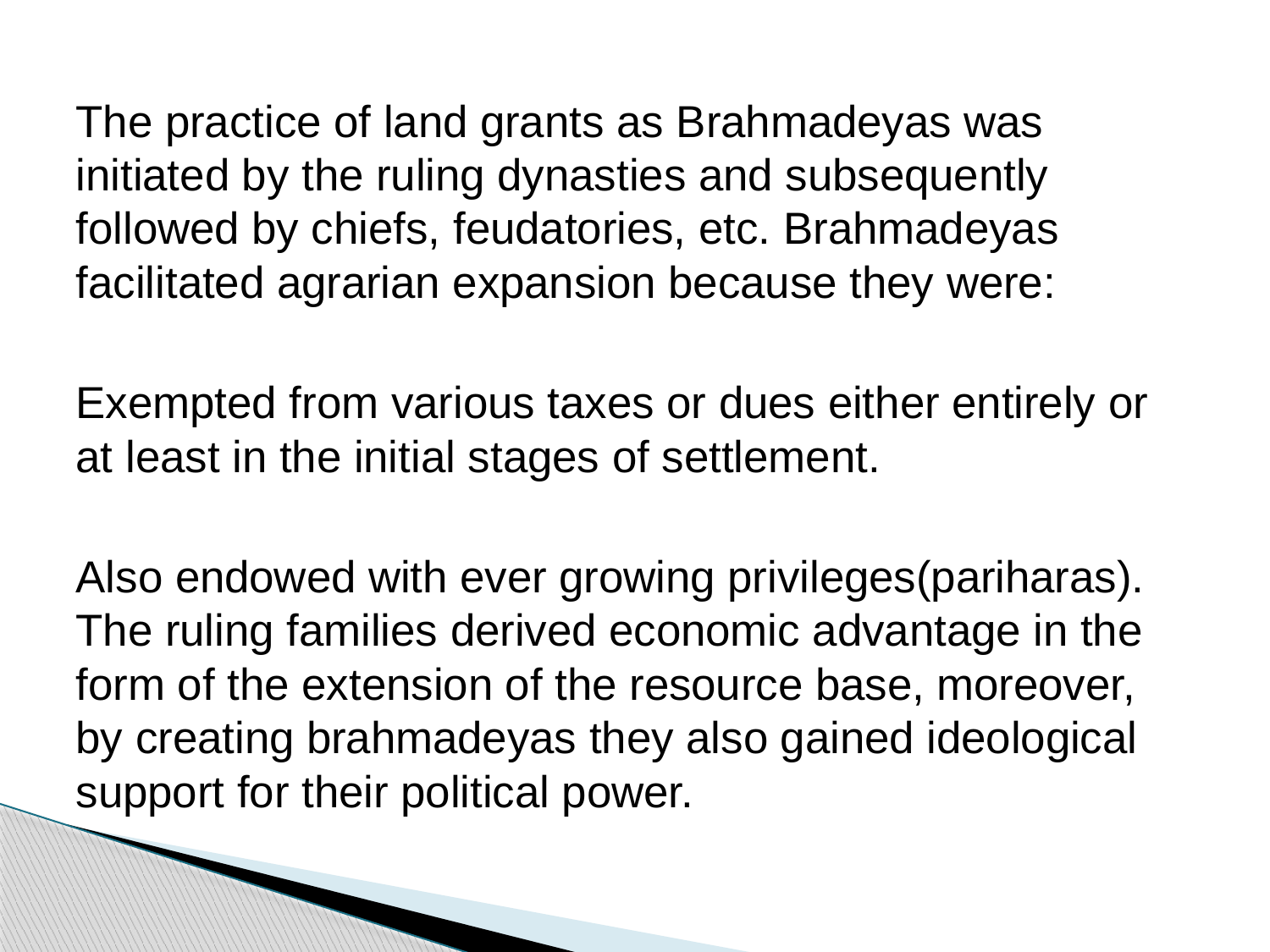

The practice of land grants as Brahmadeyas was initiated by the ruling dynasties and subsequently followed by chiefs, feudatories, etc. Brahmadeyas facilitated agrarian expansion because they were:

Exempted from various taxes or dues either entirely or at least in the initial stages of settlement.

Also endowed with ever growing privileges(pariharas). The ruling families derived economic advantage in the form of the extension of the resource base, moreover, by creating brahmadeyas they also gained ideological support for their political power.